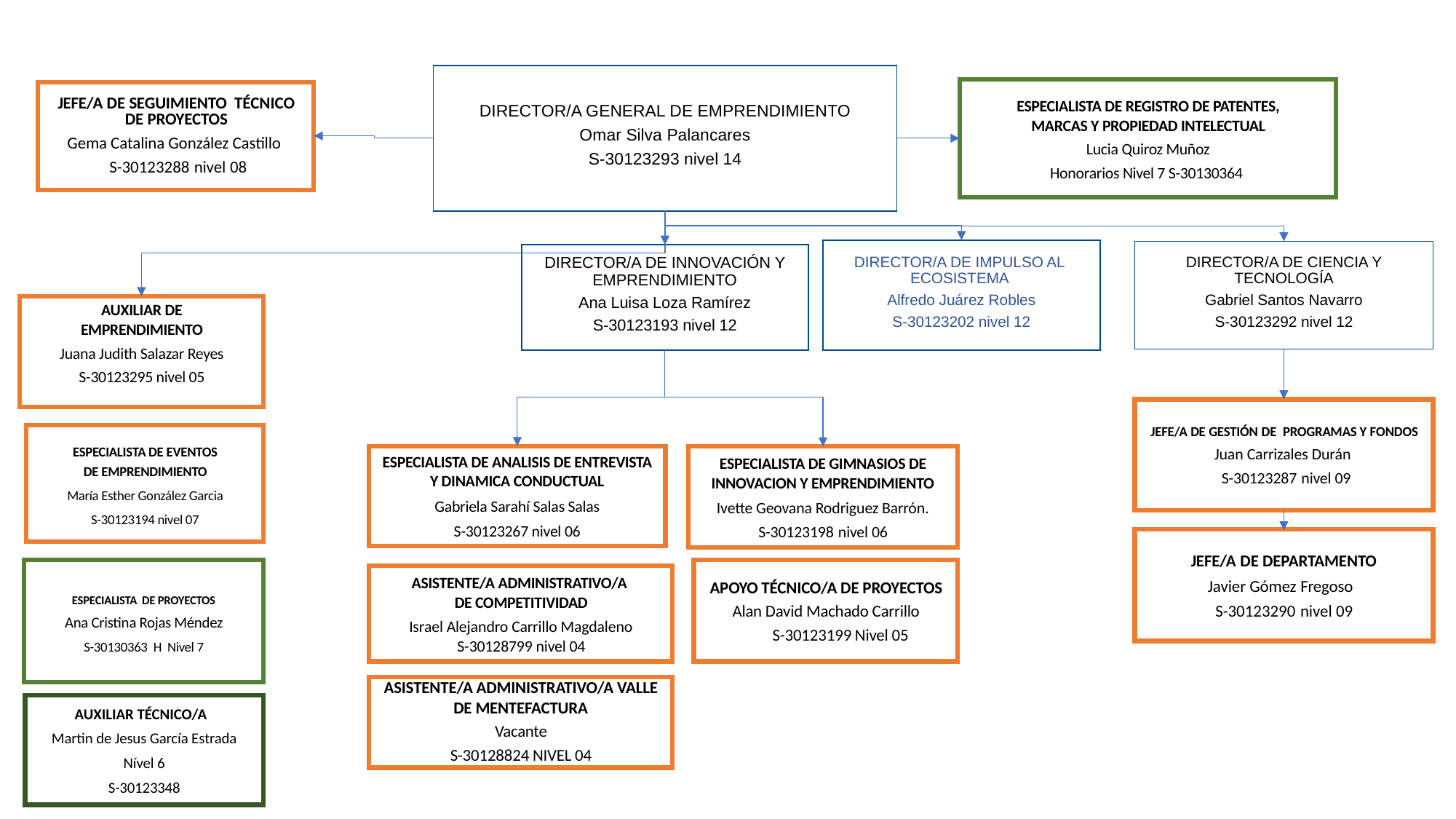

DIRECTOR/A GENERAL DE EMPRENDIMIENTO
Omar Silva Palancares
S-30123293 nivel 14
ESPECIALISTA DE REGISTRO DE PATENTES, MARCAS Y PROPIEDAD INTELECTUAL
Lucia Quiroz Muñoz
Honorarios Nivel 7 S-30130364
JEFE/A DE SEGUIMIENTO  TÉCNICO DE PROYECTOS
Gema Catalina González Castillo
 S-30123288 nivel 08
DIRECTOR/A DE IMPULSO AL  ECOSISTEMA
Alfredo Juárez Robles
S-30123202 nivel 12
DIRECTOR/A DE CIENCIA Y TECNOLOGÍA
Gabriel Santos Navarro
S-30123292 nivel 12
DIRECTOR/A DE INNOVACIÓN Y EMPRENDIMIENTO
Ana Luisa Loza Ramírez
S-30123193 nivel 12
AUXILIAR DE EMPRENDIMIENTO
Juana Judith Salazar Reyes
S-30123295 nivel 05

JEFE/A DE GESTIÓN DE  PROGRAMAS Y FONDOS
Juan Carrizales Durán
 S-30123287 nivel 09
ESPECIALISTA DE EVENTOS DE EMPRENDIMIENTO
María Esther González Garcia
S-30123194 nivel 07
ESPECIALISTA DE ANALISIS DE ENTREVISTA Y DINAMICA CONDUCTUAL
Gabriela Sarahí Salas Salas
S-30123267 nivel 06
ESPECIALISTA DE GIMNASIOS DE INNOVACION Y EMPRENDIMIENTO
Ivette Geovana Rodriguez Barrón.
S-30123198 nivel 06
JEFE/A DE DEPARTAMENTO
Javier Gómez Fregoso
S-30123290 nivel 09
ESPECIALISTA  DE PROYECTOS
Ana Cristina Rojas Méndez
S-30130363  H  Nivel 7
APOYO TÉCNICO/A DE PROYECTOS
Alan David Machado Carrillo
        S-30123199 Nivel 05
ASISTENTE/A ADMINISTRATIVO/A  DE COMPETITIVIDAD
Israel Alejandro Carrillo Magdaleno S-30128799 nivel 04

ASISTENTE/A ADMINISTRATIVO/A VALLE DE MENTEFACTURA
Vacante
S-30128824 NIVEL 04

AUXILIAR TÉCNICO/A
Martin de Jesus García Estrada
Nível 6
S-30123348